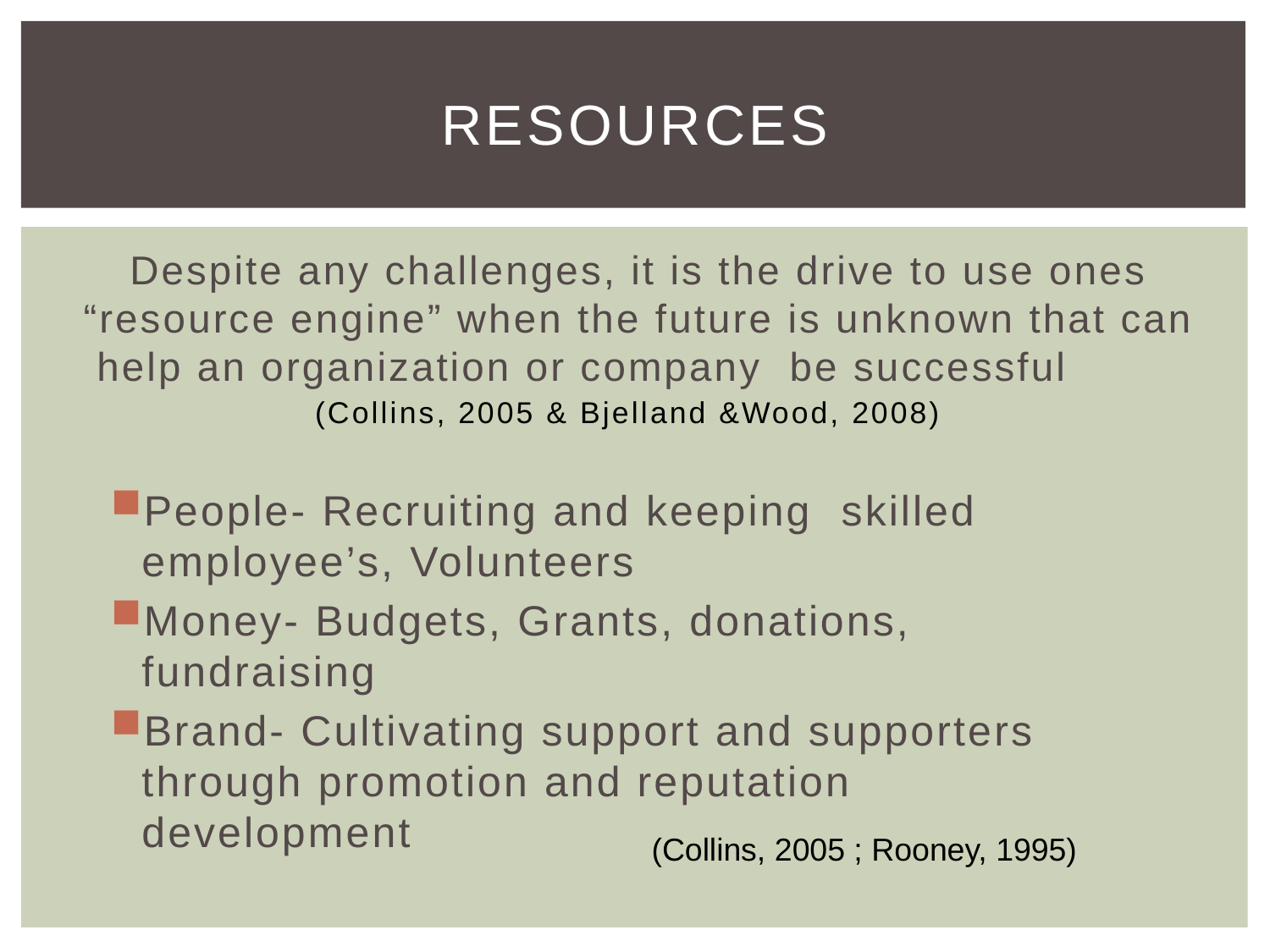

# Resources
 Despite any challenges, it is the drive to use ones  “resource engine” when the future is unknown that can help an organization or company  be successful 							(Collins, 2005 & Bjelland &Wood, 2008)
People- Recruiting and keeping  skilled employee’s, Volunteers
Money- Budgets, Grants, donations, fundraising
Brand- Cultivating support and supporters through promotion and reputation development
(Collins, 2005 ; Rooney, 1995)